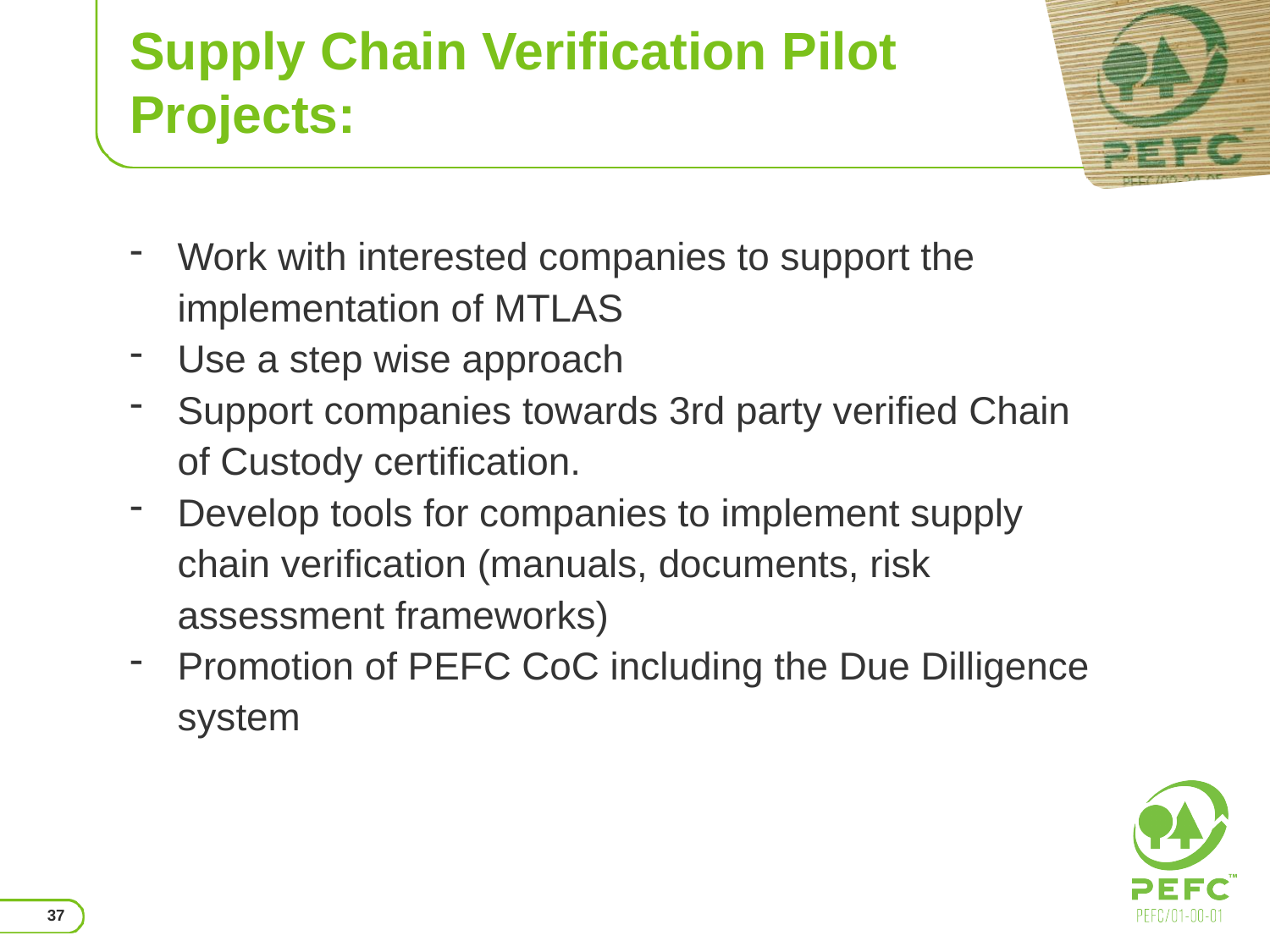

# Supply Chain Verification Pilot Projects:
Work with interested companies to support the implementation of MTLAS
Use a step wise approach
Support companies towards 3rd party verified Chain of Custody certification.
Develop tools for companies to implement supply chain verification (manuals, documents, risk assessment frameworks)
Promotion of PEFC CoC including the Due Dilligence system

37